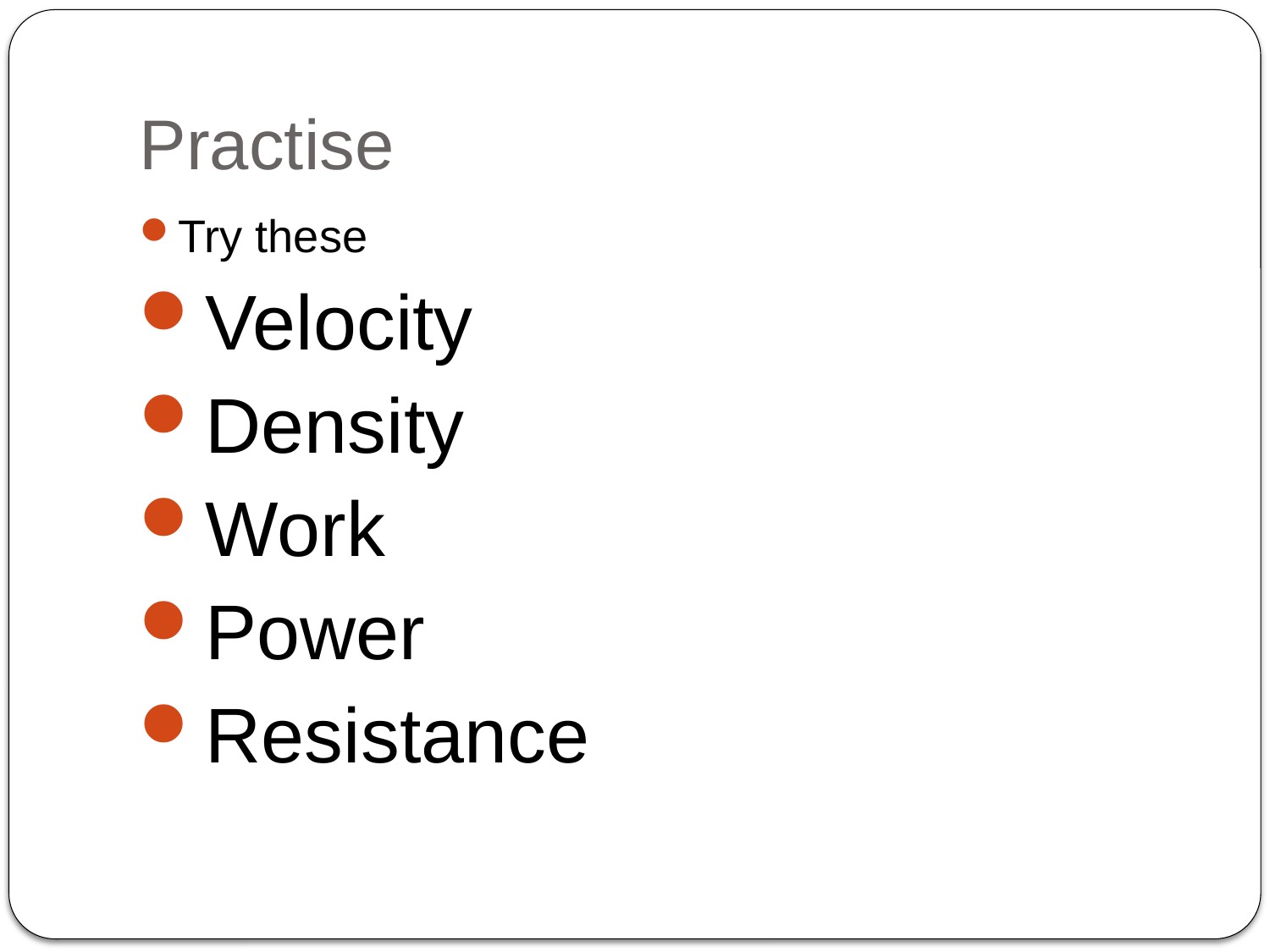

# Practise
Try these
Velocity
Density
Work
Power
Resistance